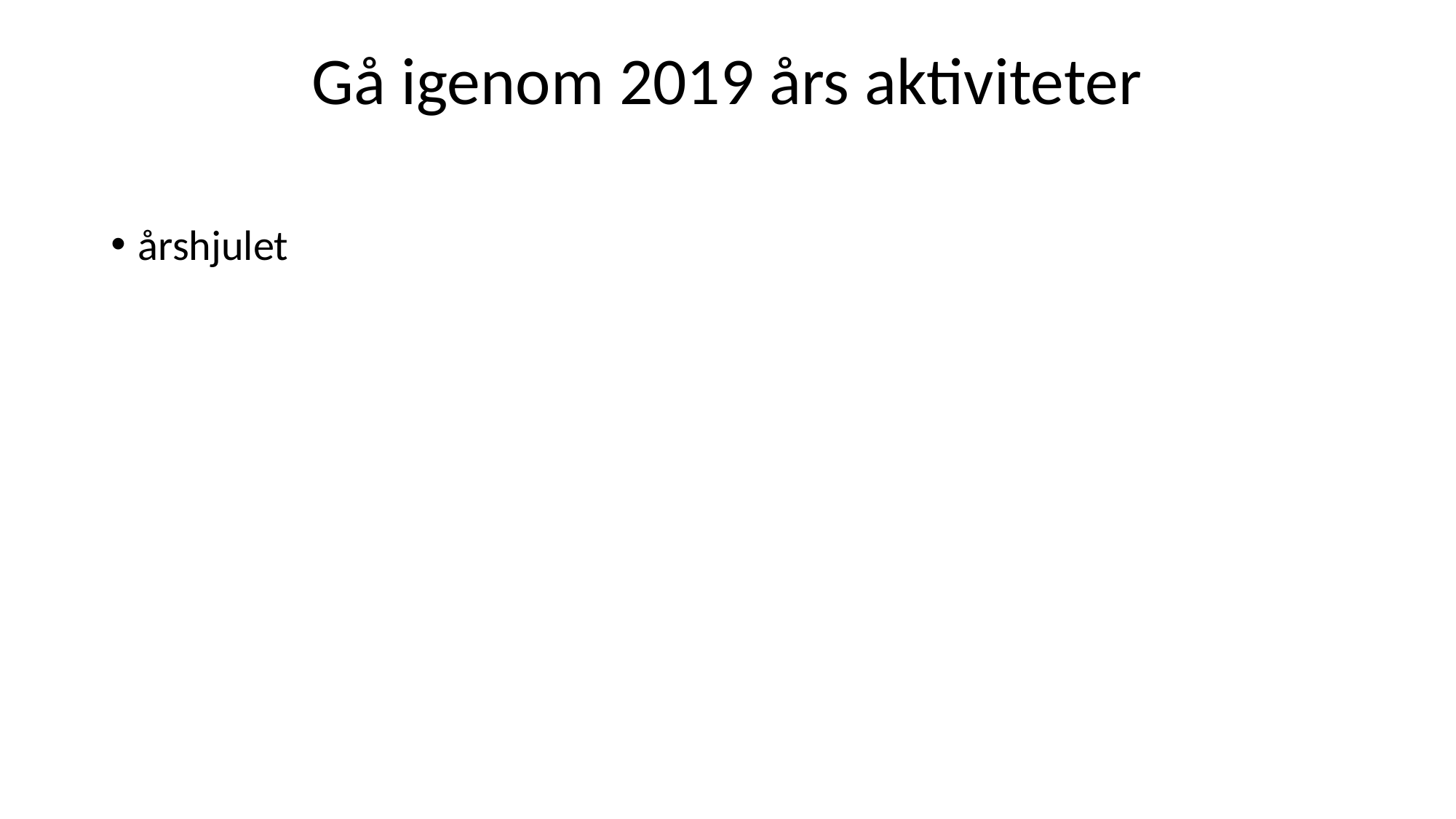

# Gå igenom 2019 års aktiviteter
årshjulet